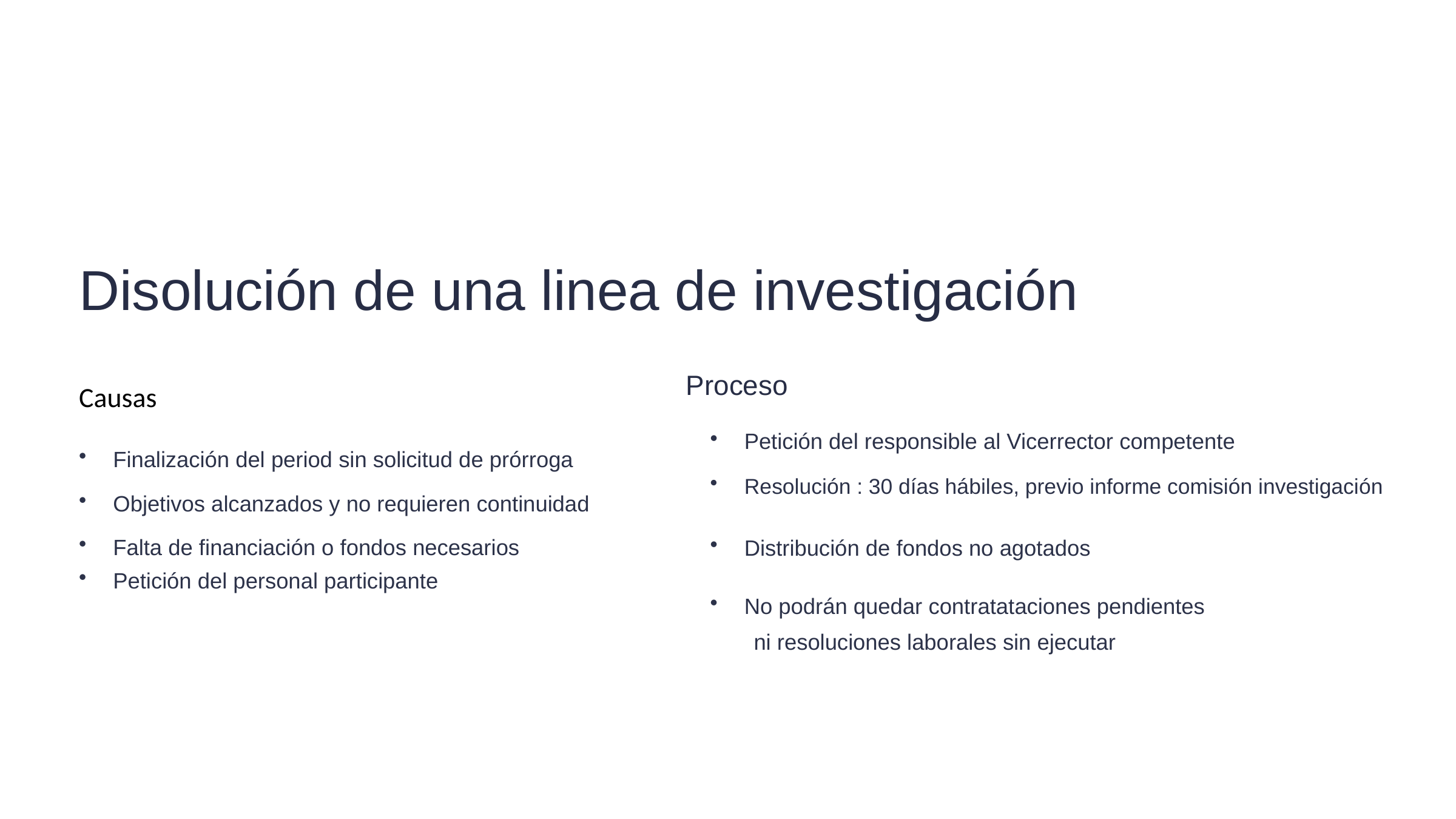

Disolución de una linea de investigación
Proceso
Causas
Petición del responsible al Vicerrector competente
Finalización del period sin solicitud de prórroga
Resolución : 30 días hábiles, previo informe comisión investigación
Objetivos alcanzados y no requieren continuidad
Falta de financiación o fondos necesarios
Distribución de fondos no agotados
Petición del personal participante
No podrán quedar contratataciones pendientes
       ni resoluciones laborales sin ejecutar